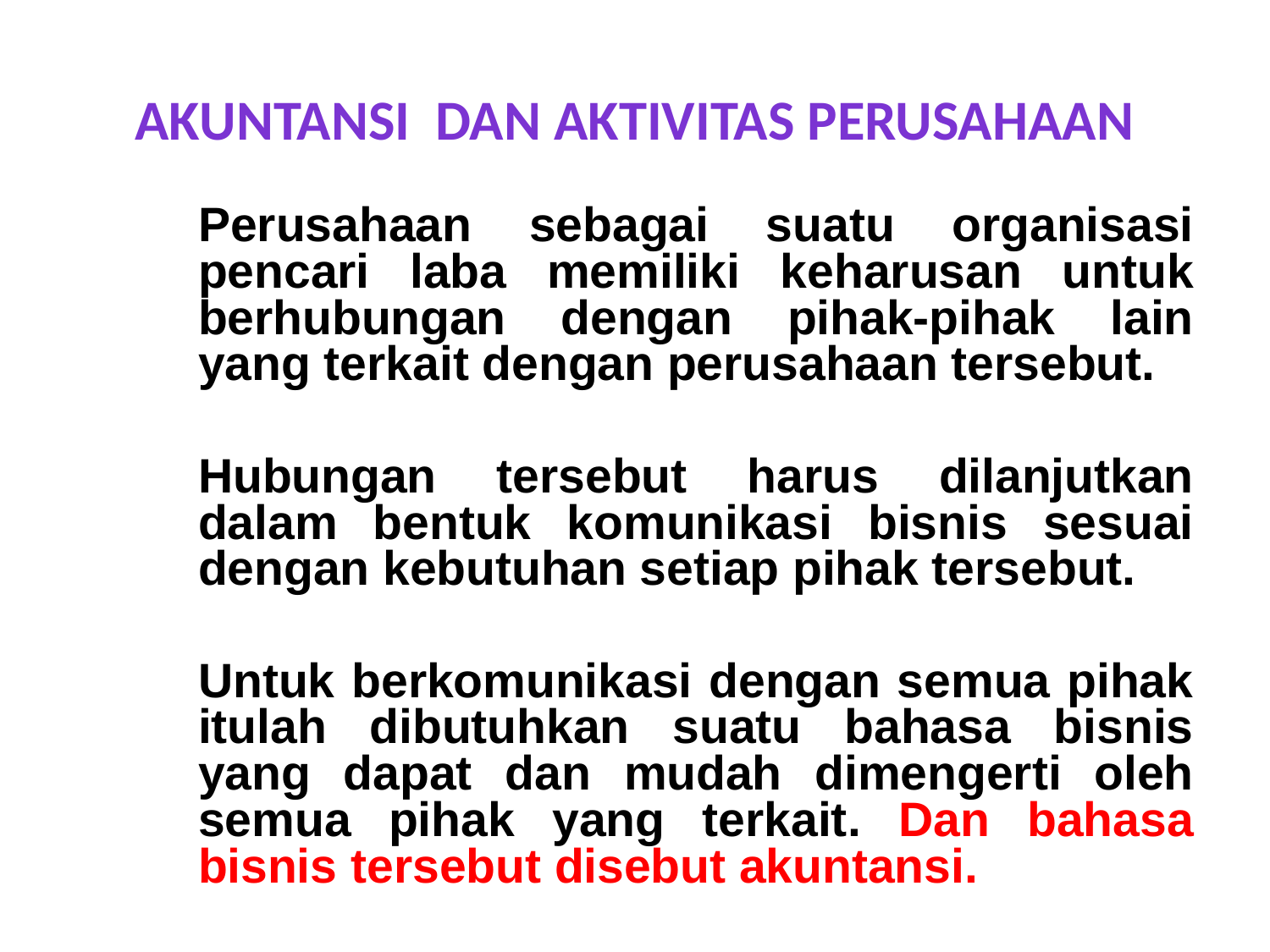

# AKUNTANSI  DAN AKTIVITAS PERUSAHAAN
	Perusahaan sebagai suatu organisasi pencari laba memiliki keharusan untuk berhubungan dengan pihak-pihak lain yang terkait dengan perusahaan tersebut.

	Hubungan tersebut harus dilanjutkan dalam bentuk komunikasi bisnis sesuai dengan kebutuhan setiap pihak tersebut.

	Untuk berkomunikasi dengan semua pihak itulah dibutuhkan suatu bahasa bisnis yang dapat dan mudah dimengerti oleh semua pihak yang terkait. Dan bahasa bisnis tersebut disebut akuntansi.